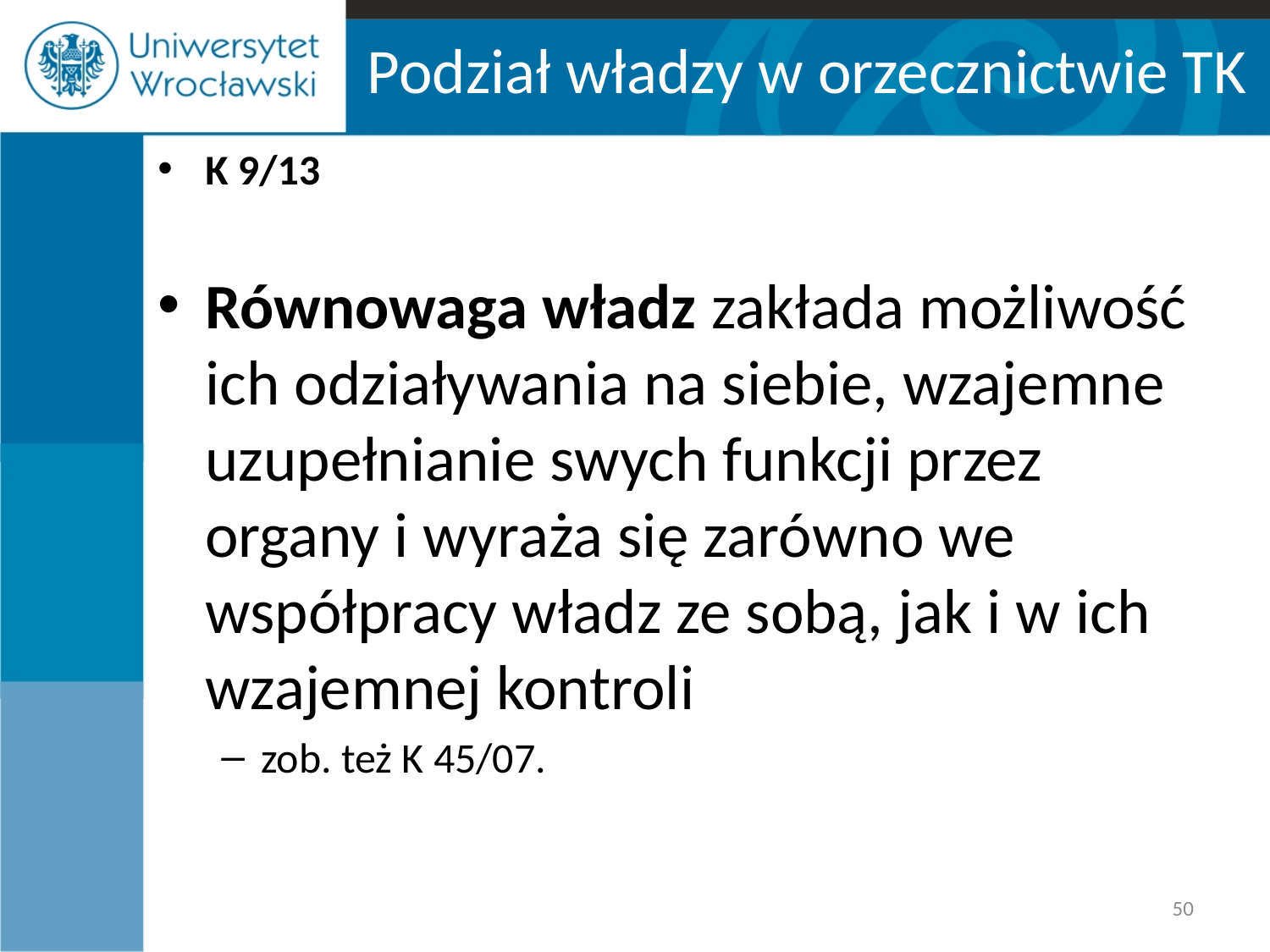

# Podział władzy w orzecznictwie TK
K 9/13

Równowaga władz zakłada możliwość ich odziaływania na siebie, wzajemne uzupełnianie swych funkcji przez organy i wyraża się zarówno we współpracy władz ze sobą, jak i w ich wzajemnej kontroli
zob. też K 45/07.
50